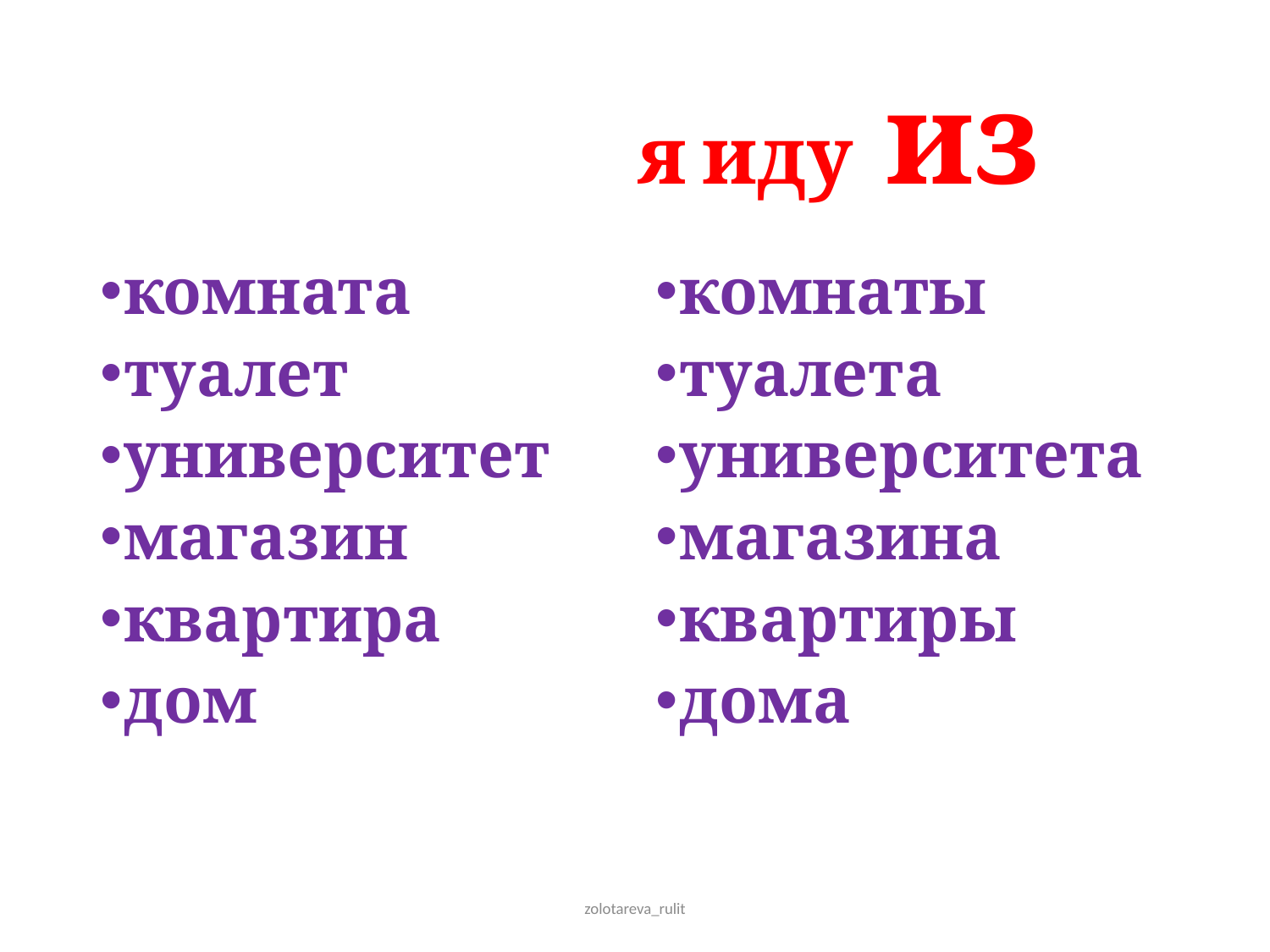

# я иду  из
комната
туалет
университет
магазин
квартира
дом

комнаты
туалета
университета
магазина
квартиры
дома

zolotareva_rulit